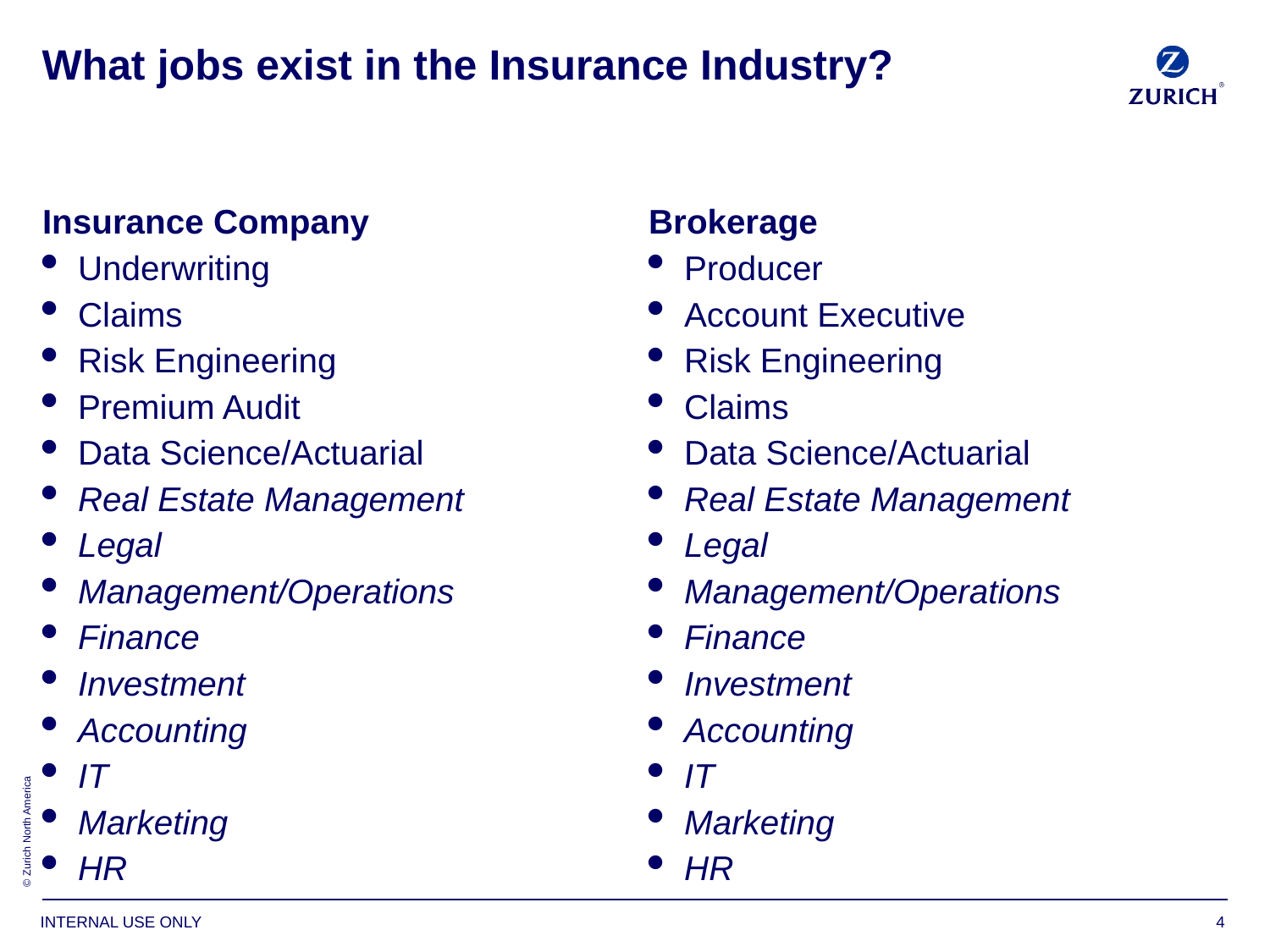

# What jobs exist in the Insurance Industry?

Insurance Company
Underwriting
Claims
Risk Engineering
Premium Audit
Data Science/Actuarial
Real Estate Management
Legal
Management/Operations
Finance
Investment
Accounting
IT
Marketing
HR

Brokerage
Producer
Account Executive
Risk Engineering
Claims
Data Science/Actuarial
Real Estate Management
Legal
Management/Operations
Finance
Investment
Accounting
IT
Marketing
HR
4